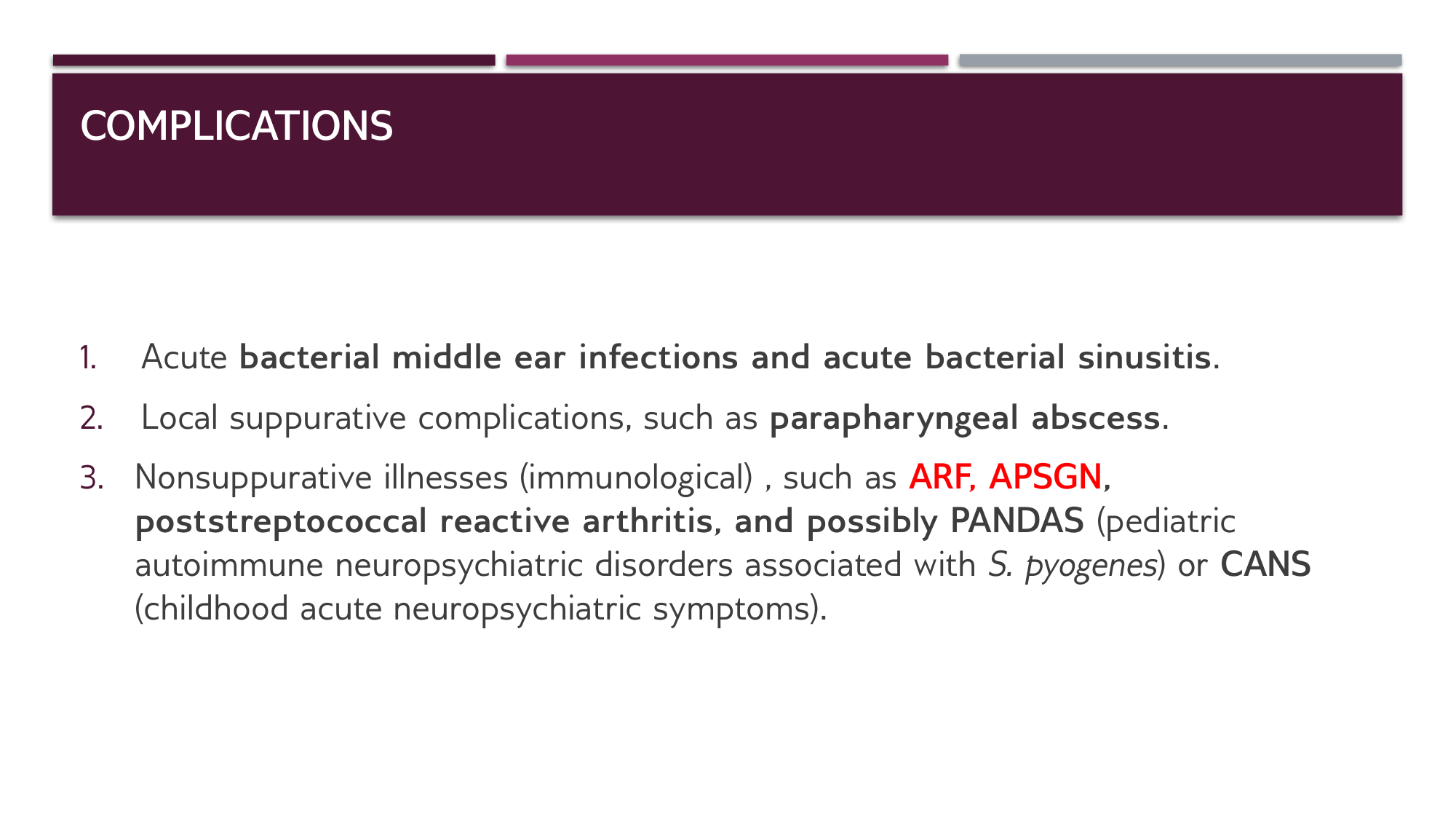

# COMPLICATIONS

Acute bacterial middle ear infections and acute bacterial sinusitis.
Local suppurative complications, such as parapharyngeal abscess.
Nonsuppurative illnesses (immunological) , such as ARF, APSGN, poststreptococcal reactive arthritis, and possibly PANDAS (pediatric autoimmune neuropsychiatric disorders associated with S. pyogenes) or CANS (childhood acute neuropsychiatric symptoms).